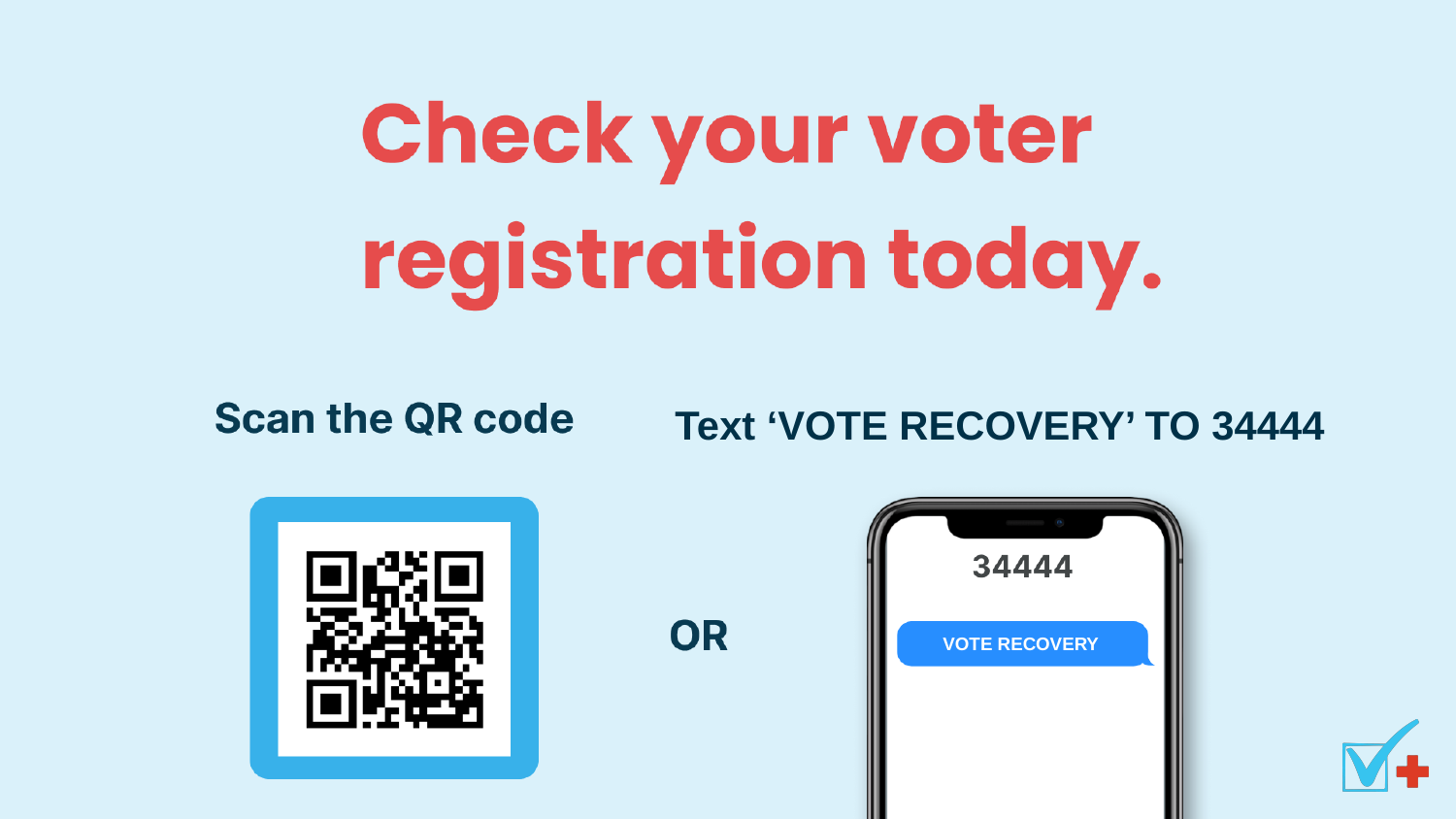

Text ‘VOTE RECOVERY’ TO 34444
VOTE RECOVERY